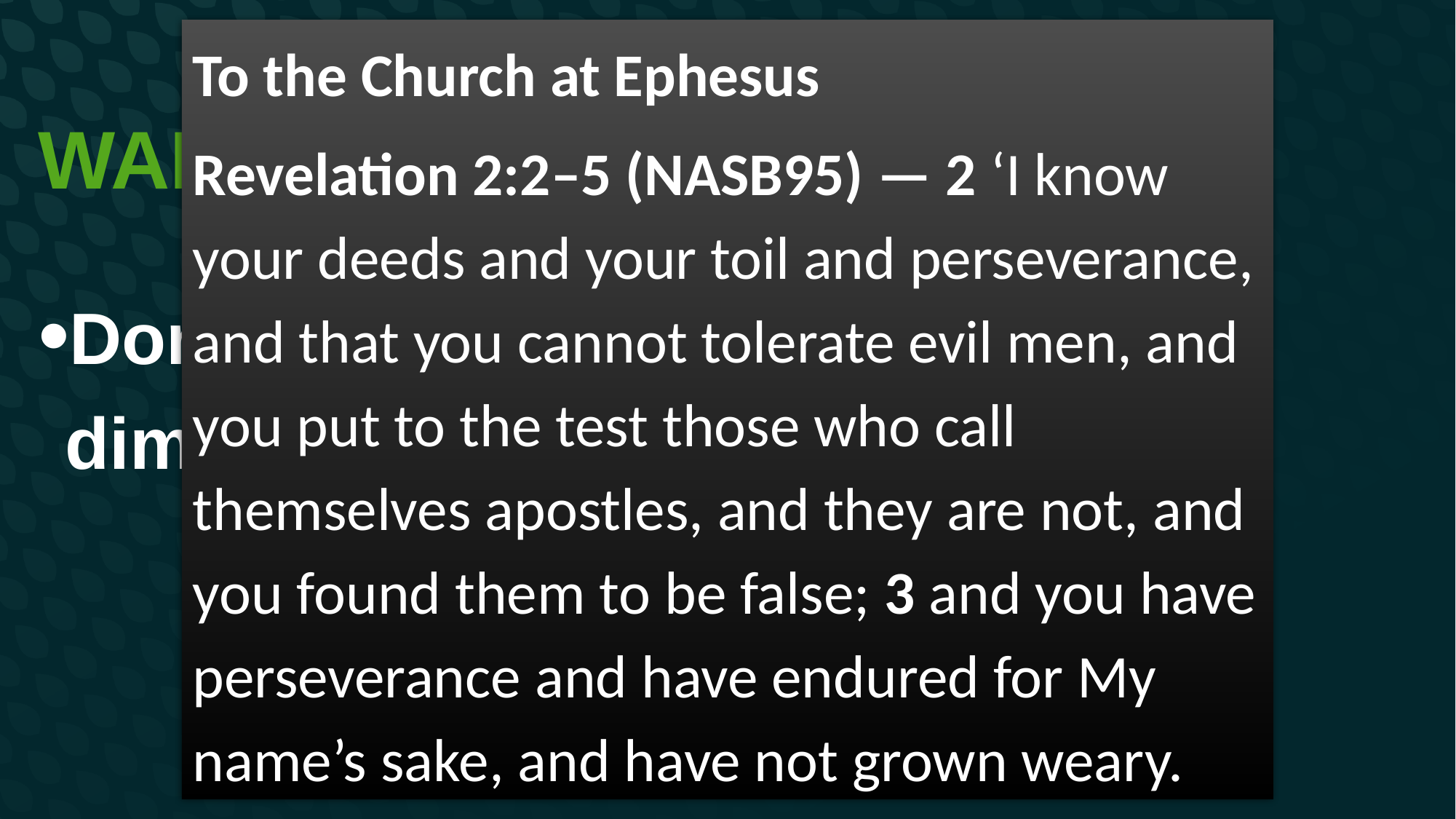

To the Church at Ephesus
Revelation 2:2–5 (NASB95) — 2 ‘I know your deeds and your toil and perseverance, and that you cannot tolerate evil men, and you put to the test those who call themselves apostles, and they are not, and you found them to be false; 3 and you have perseverance and have endured for My name’s sake, and have not grown weary.
# Walking Worthy
Don’t let the value of God’s gift diminish